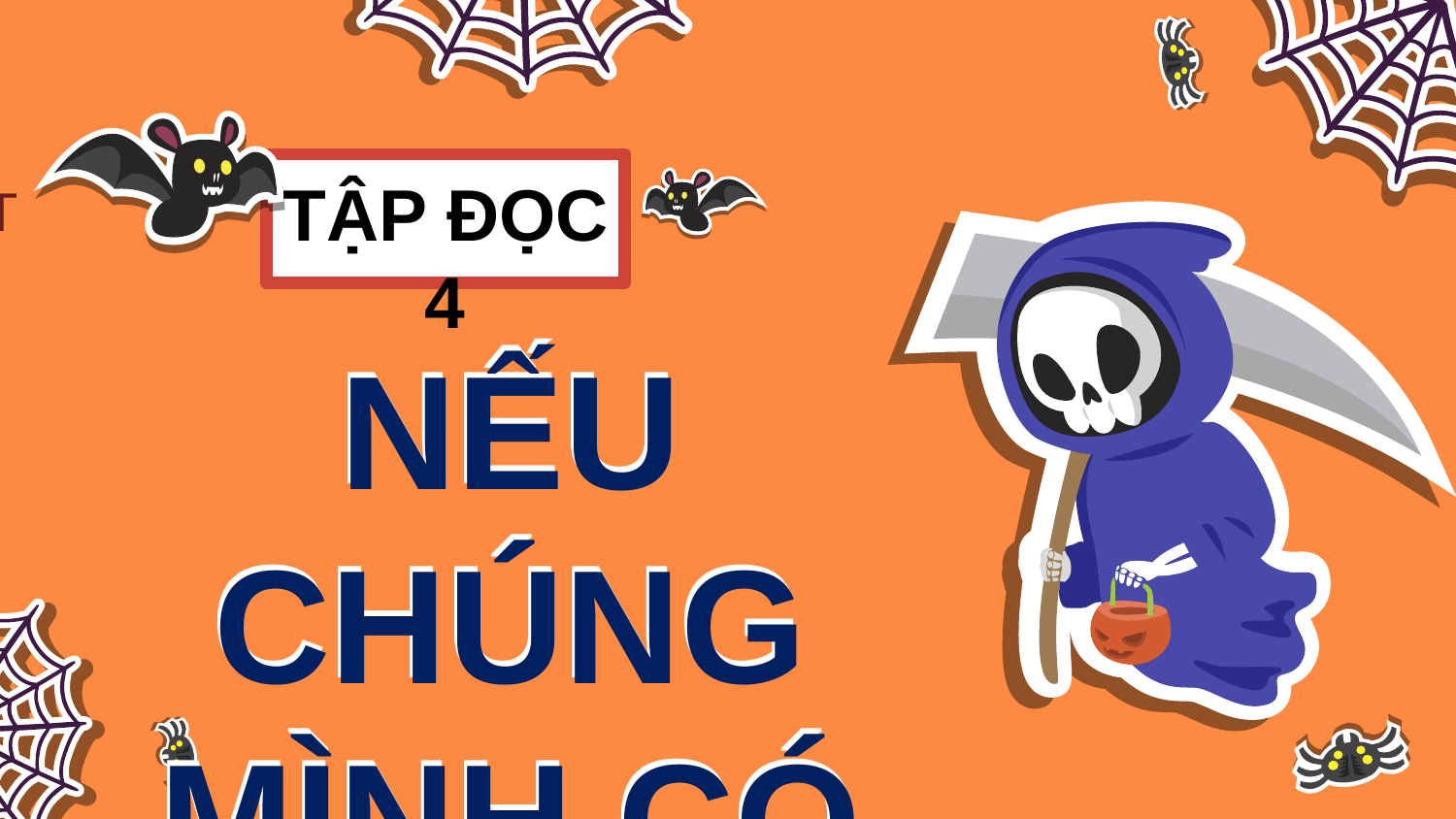

TẬP ĐỌC 4

# NẾU CHÚNG MÌNH CÓ PHÉP LẠ
NẾU CHÚNG MÌNH CÓ PHÉP LẠ